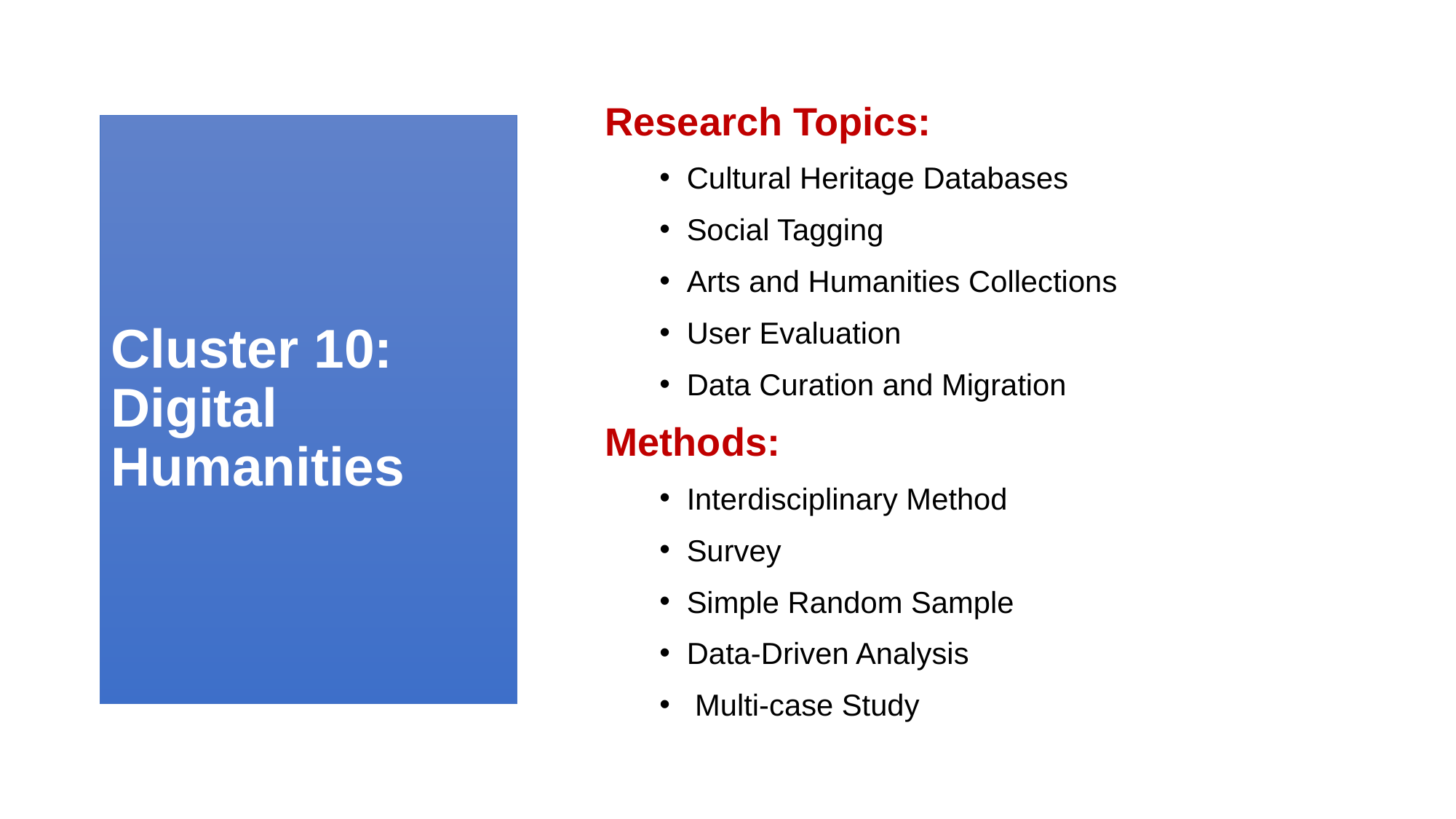

Research Topics:
Cultural Heritage Databases
Social Tagging
Arts and Humanities Collections
User Evaluation
Data Curation and Migration
Methods:
Interdisciplinary Method
Survey
Simple Random Sample
Data-Driven Analysis
 Multi-case Study
# Cluster 10: Digital Humanities